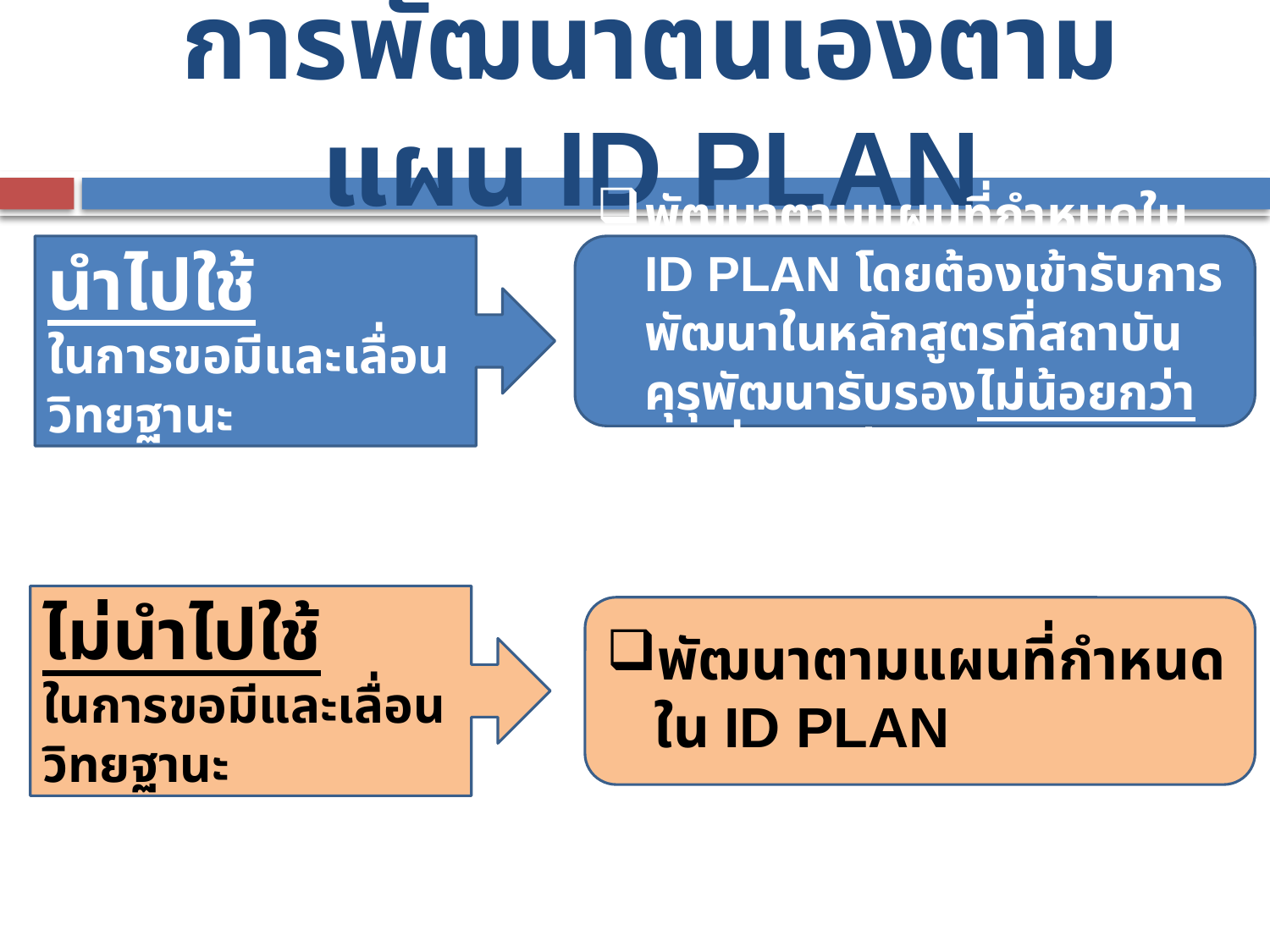

# การพัฒนาตนเองตามแผน ID PLAN
นำไปใช้
ในการขอมีและเลื่อนวิทยฐานะ
พัฒนาตามแผนที่กำหนดใน ID PLAN โดยต้องเข้ารับการพัฒนาในหลักสูตรที่สถาบันคุรุพัฒนารับรองไม่น้อยกว่า 12 ชั่วโมงต่อปี
ไม่นำไปใช้
ในการขอมีและเลื่อนวิทยฐานะ
พัฒนาตามแผนที่กำหนดใน ID PLAN